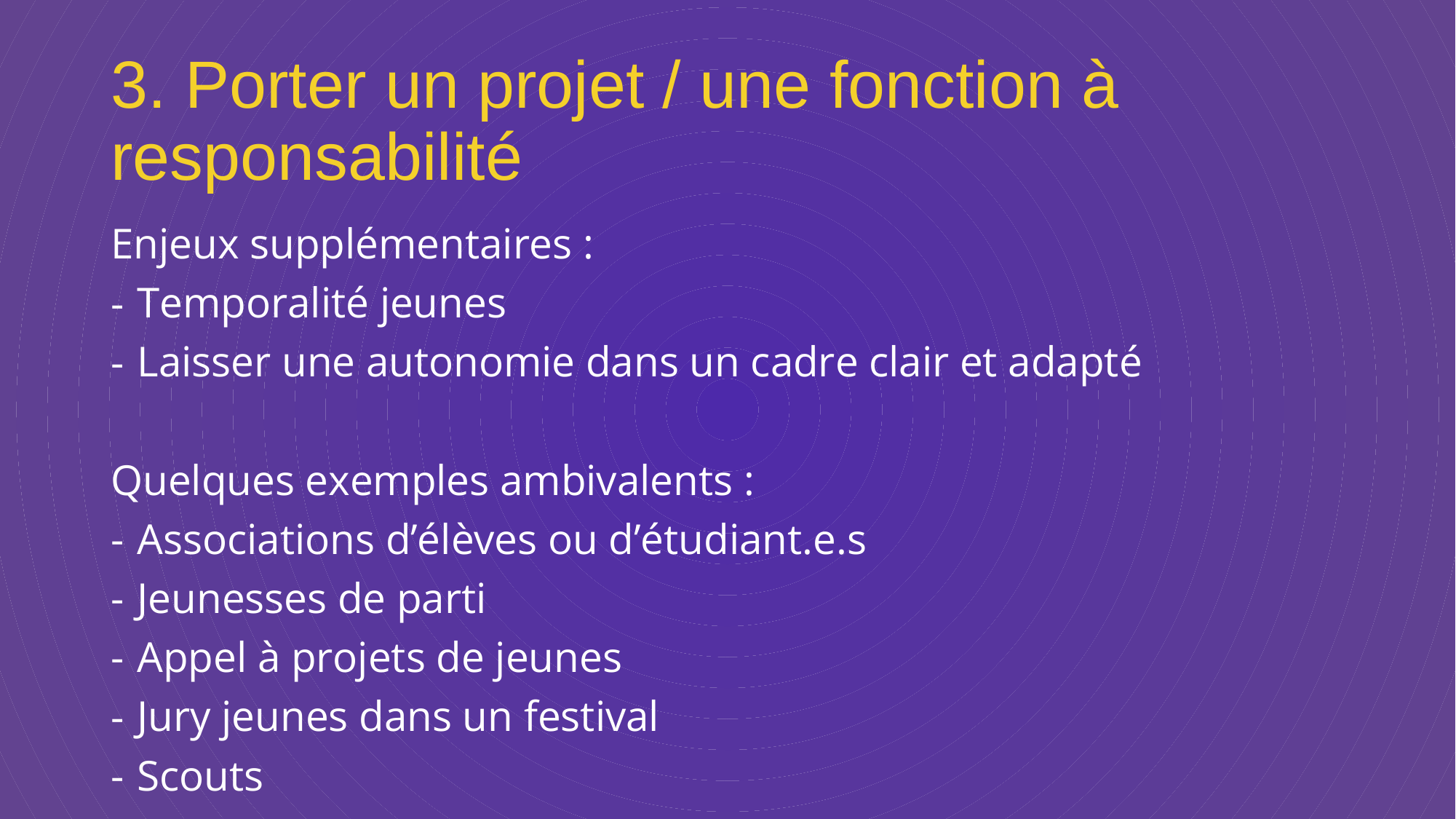

# 3. Porter un projet / une fonction à responsabilité
Enjeux supplémentaires :
Temporalité jeunes
Laisser une autonomie dans un cadre clair et adapté

Quelques exemples ambivalents :
Associations d’élèves ou d’étudiant.e.s
Jeunesses de parti
Appel à projets de jeunes
Jury jeunes dans un festival
Scouts